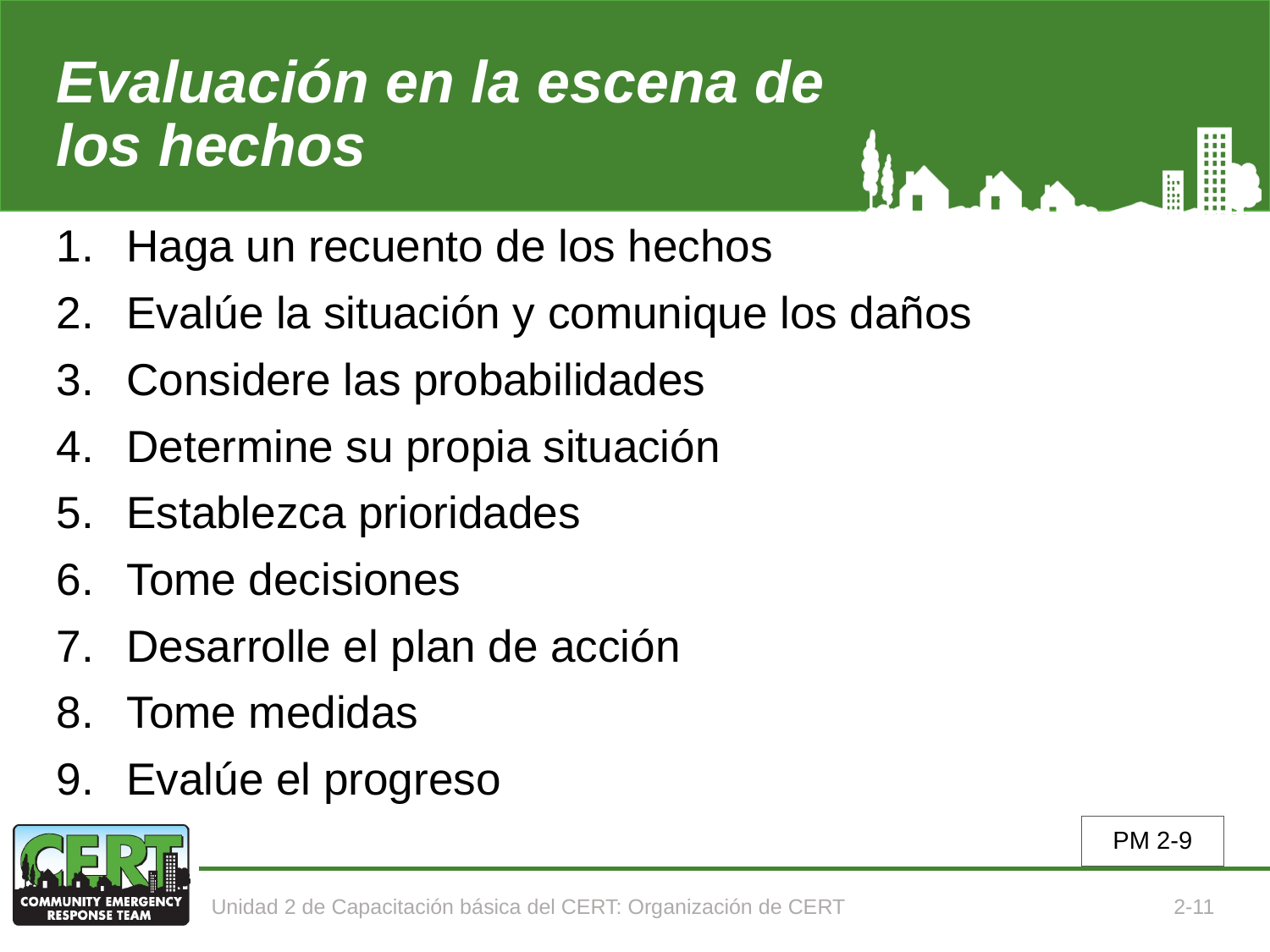

# Evaluación en la escena de los hechos
Haga un recuento de los hechos
Evalúe la situación y comunique los daños
Considere las probabilidades
Determine su propia situación
Establezca prioridades
Tome decisiones
Desarrolle el plan de acción
Tome medidas
Evalúe el progreso
PM 2-9
Unidad 2 de Capacitación básica del CERT: Organización de CERT
2-11